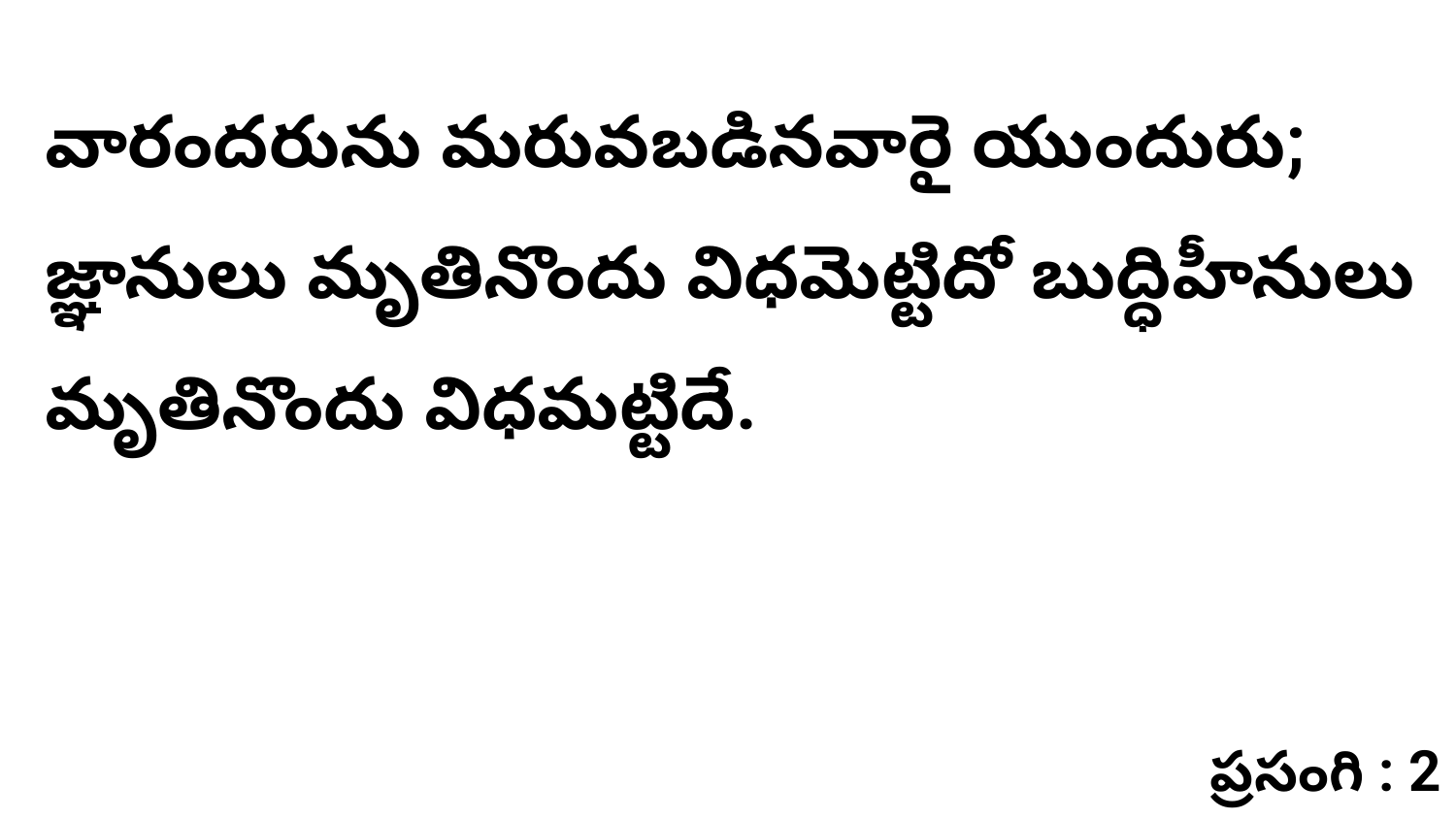

వారందరును మరువబడినవారై యుందురు; జ్ఞానులు మృతినొందు విధమెట్టిదో బుద్ధిహీనులు మృతినొందు విధమట్టిదే.
ప్రసంగి : 2